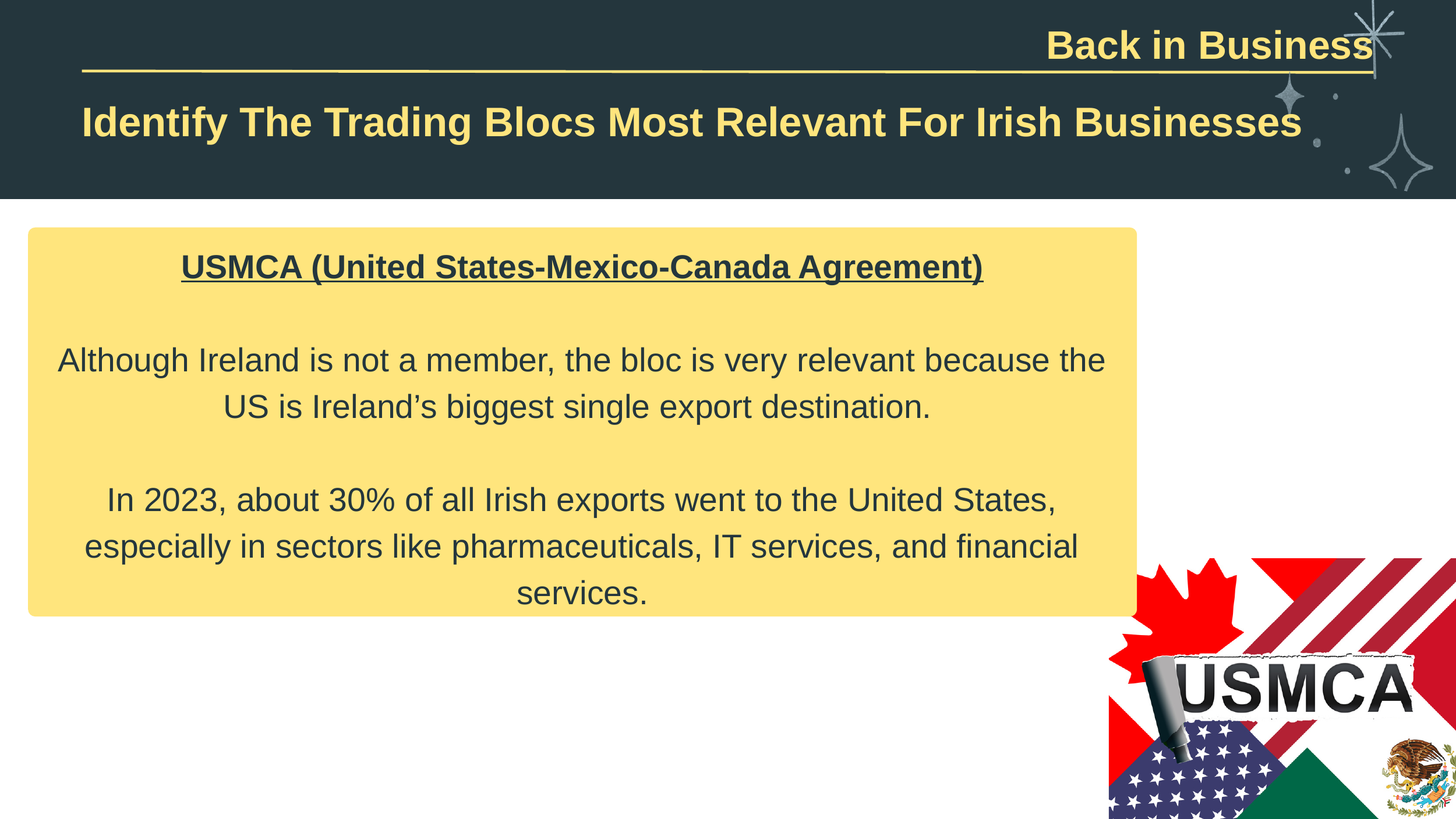

Back in Business

Identify The Trading Blocs Most Relevant For Irish Businesses

USMCA (United States-Mexico-Canada Agreement)

Although Ireland is not a member, the bloc is very relevant because the US is Ireland’s biggest single export destination.

In 2023, about 30% of all Irish exports went to the United States, especially in sectors like pharmaceuticals, IT services, and financial services.